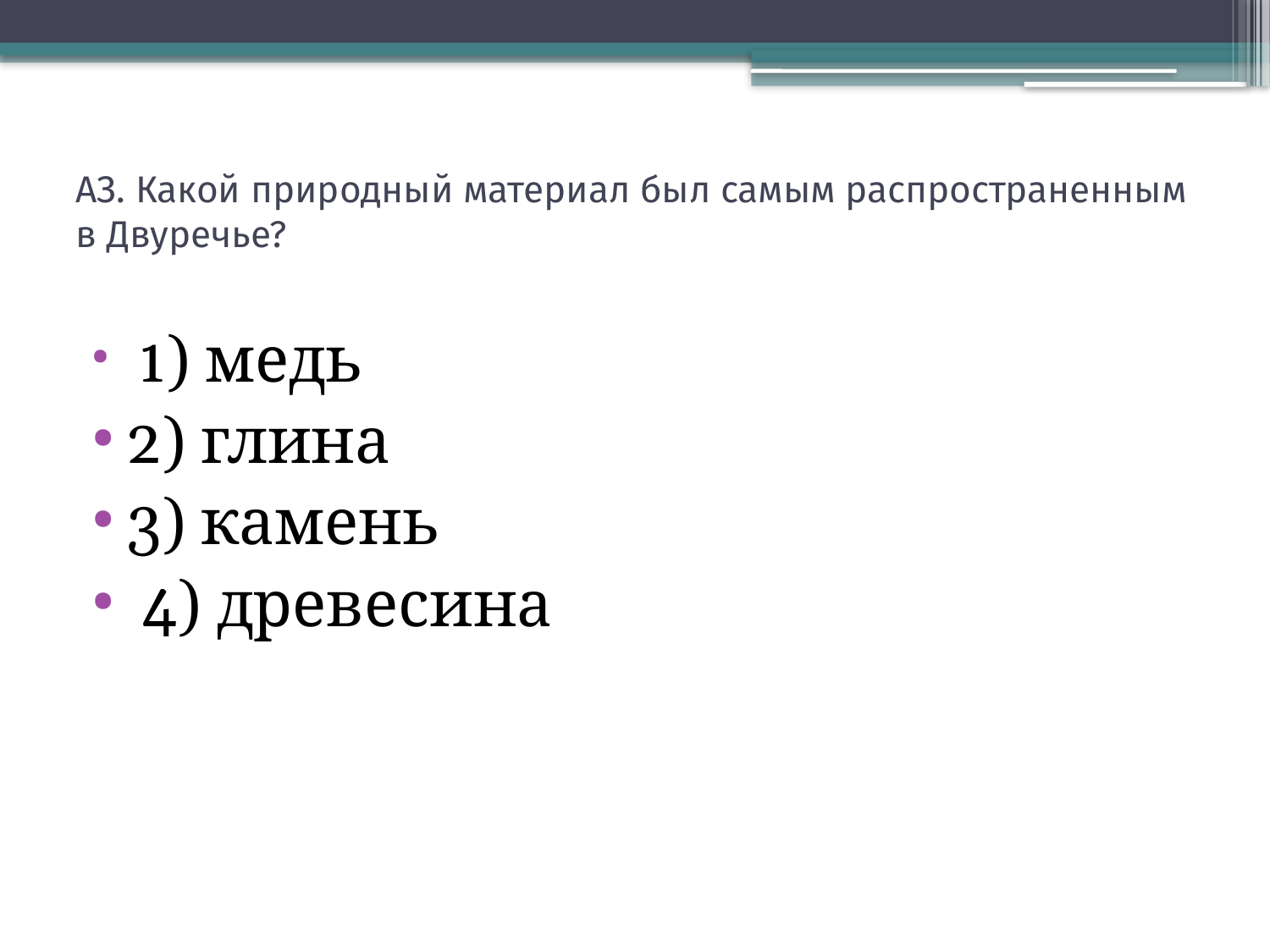

# АЗ. Какой природный материал был самым распространенным в Двуречье?
 1) медь
2) глина
3) камень
 4) древесина